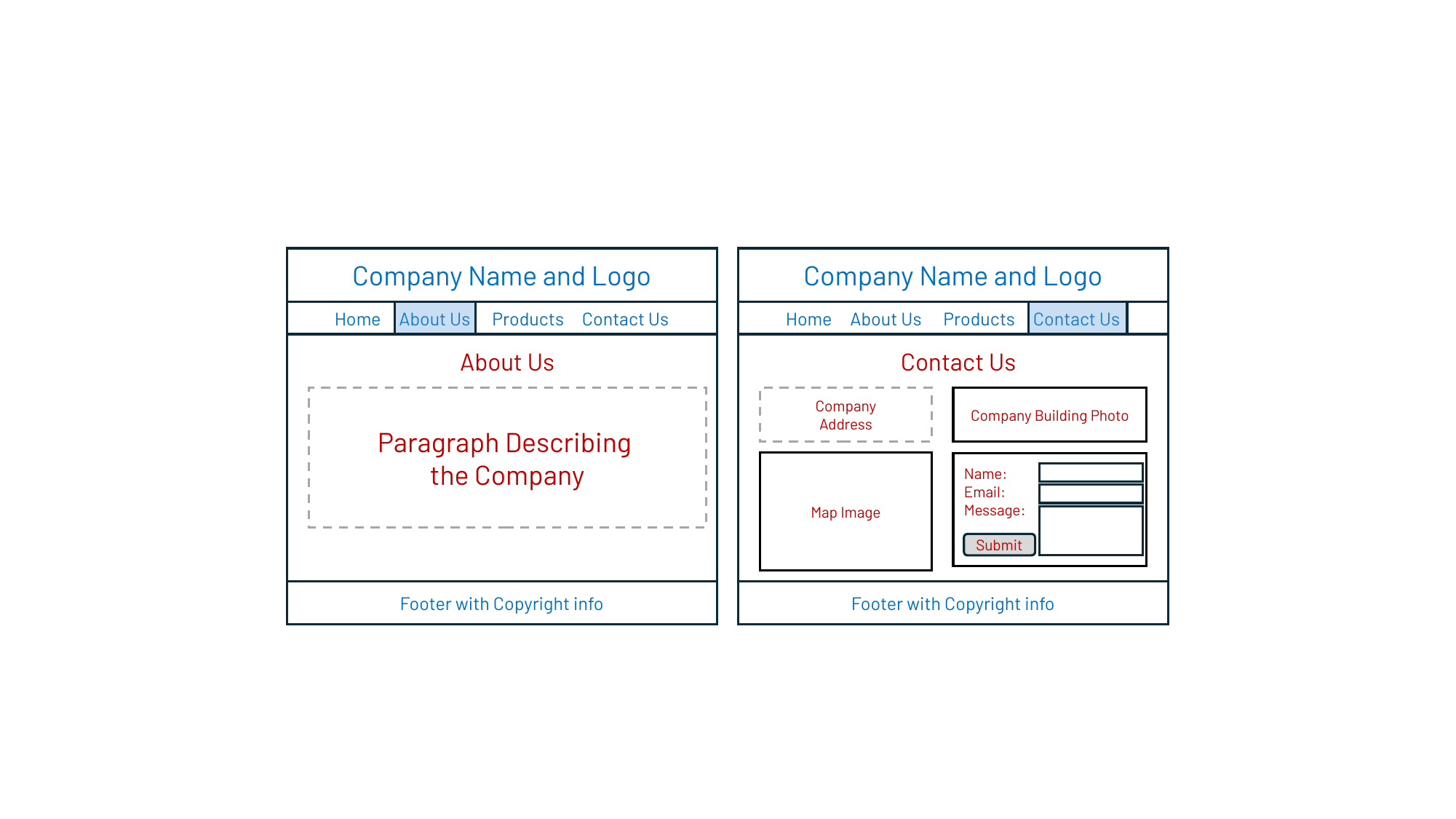

Company Name and Logo

Company Name and Logo
Home     About Us      Products     Contact Us

Home     About Us      Products     Contact Us

About Us
Contact Us
Company Building Photo
Paragraph Describing
the Company
Company
Address
Map Image
Name:
Email:
Message:

Submit
Footer with Copyright info
Footer with Copyright info